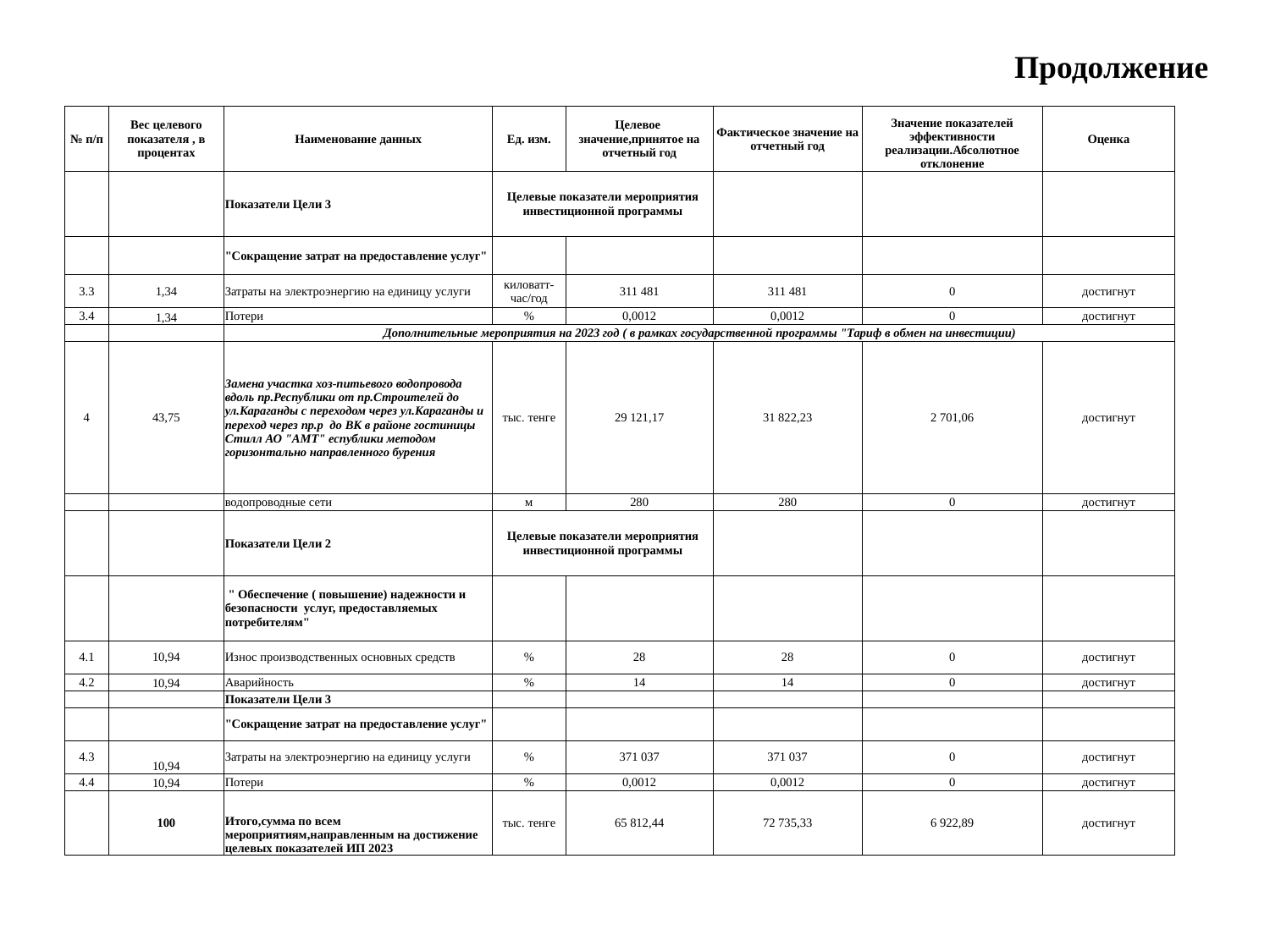

# Продолжение
| № п/п | Вес целевого показателя , в процентах | Наименование данных | Ед. изм. | Целевое значение,принятое на отчетный год | Фактическое значение на отчетный год | Значение показателей эффективности реализации.Абсолютное отклонение | Оценка |
| --- | --- | --- | --- | --- | --- | --- | --- |
|  |  | Показатели Цели 3 | Целевые показатели мероприятия инвестиционной программы |  |  |  |  |
|  |  | "Сокращение затрат на предоставление услуг" |  |  |  |  |  |
| 3.3 | 1,34 | Затраты на электроэнергию на единицу услуги | киловатт-час/год | 311 481 | 311 481 | 0 | достигнут |
| 3.4 | 1,34 | Потери | % | 0,0012 | 0,0012 | 0 | достигнут |
|  |  | Дополнительные мероприятия на 2023 год ( в рамках государственной программы "Тариф в обмен на инвестиции) |  |  |  |  |  |
| 4 | 43,75 | Замена участка хоз-питьевого водопровода вдоль пр.Республики от пр.Строителей до ул.Караганды с переходом через ул.Караганды и переход через пр.р до ВК в районе гостиницы Стилл АО "АМТ" еспублики методом горизонтально направленного бурения | тыс. тенге | 29 121,17 | 31 822,23 | 2 701,06 | достигнут |
|  |  | водопроводные сети | м | 280 | 280 | 0 | достигнут |
|  |  | Показатели Цели 2 | Целевые показатели мероприятия инвестиционной программы |  |  |  |  |
|  |  | " Обеспечение ( повышение) надежности и безопасности услуг, предоставляемых потребителям" |  |  |  |  |  |
| 4.1 | 10,94 | Износ производственных основных средств | % | 28 | 28 | 0 | достигнут |
| 4.2 | 10,94 | Аварийность | % | 14 | 14 | 0 | достигнут |
|  |  | Показатели Цели 3 |  |  |  |  |  |
|  |  | "Сокращение затрат на предоставление услуг" |  |  |  |  |  |
| 4.3 | 10,94 | Затраты на электроэнергию на единицу услуги | % | 371 037 | 371 037 | 0 | достигнут |
| 4.4 | 10,94 | Потери | % | 0,0012 | 0,0012 | 0 | достигнут |
|  | 100 | Итого,сумма по всем мероприятиям,направленным на достижение целевых показателей ИП 2023 | тыс. тенге | 65 812,44 | 72 735,33 | 6 922,89 | достигнут |